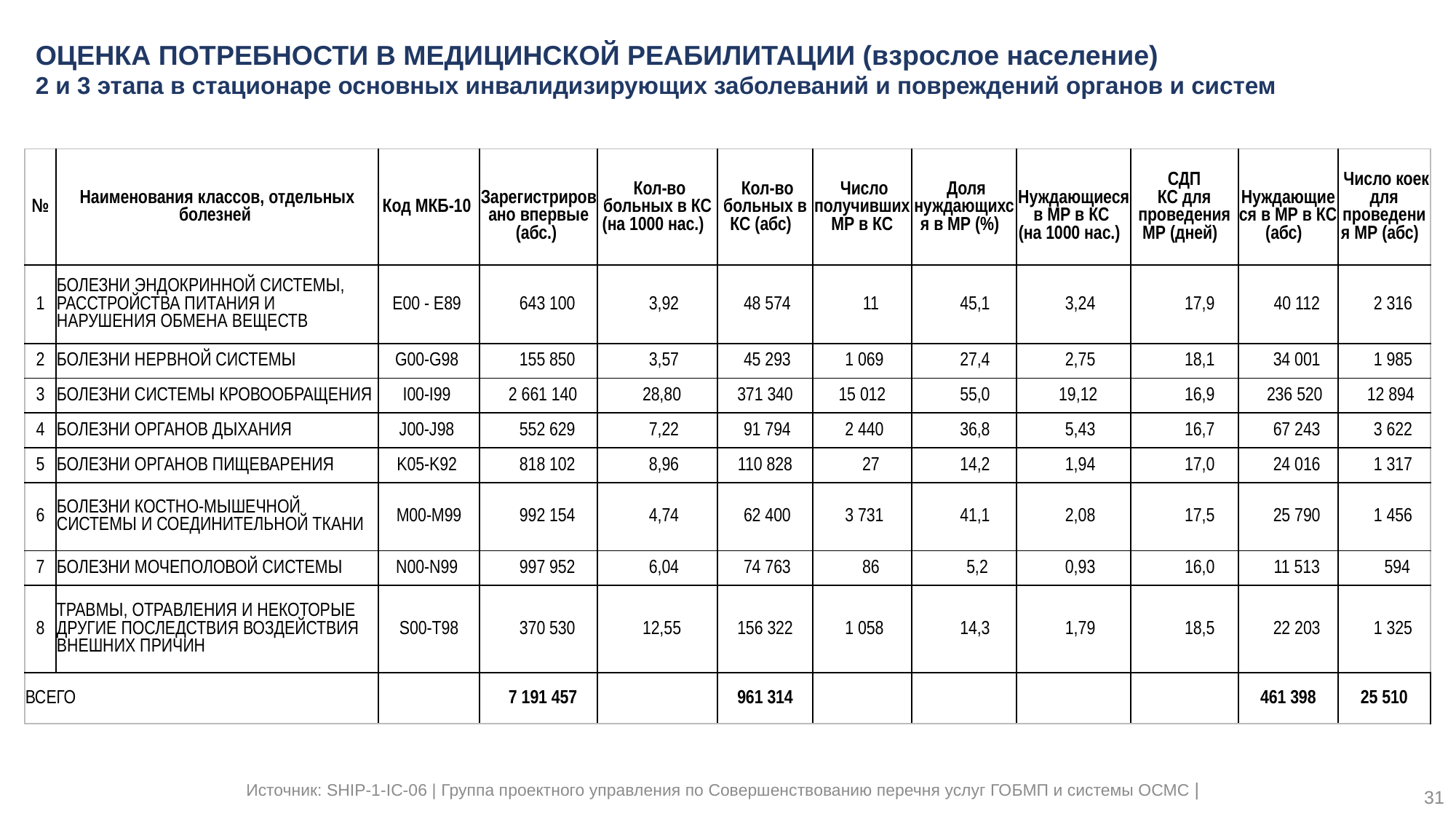

ОЦЕНКА ПОТРЕБНОСТИ В МЕДИЦИНСКОЙ РЕАБИЛИТАЦИИ (взрослое население)
2 и 3 этапа в стационаре основных инвалидизирующих заболеваний и повреждений органов и систем
| № | Наименования классов, отдельных болезней | Код МКБ-10 | Зарегистрировано впервые (абс.) | Кол-во больных в КС (на 1000 нас.) | Кол-во больных в КС (абс) | Число получивших МР в КС | Доля нуждающихся в МР (%) | Нуждающиеся в МР в КС (на 1000 нас.) | СДП КС для проведения МР (дней) | Нуждающиеся в МР в КС (абс) | Число коек для проведения МР (абс) |
| --- | --- | --- | --- | --- | --- | --- | --- | --- | --- | --- | --- |
| 1 | БОЛЕЗНИ ЭНДОКРИННОЙ СИСТЕМЫ, РАССТРОЙСТВА ПИТАНИЯ И НАРУШЕНИЯ ОБМЕНА ВЕЩЕСТВ | E00 - E89 | 643 100 | 3,92 | 48 574 | 11 | 45,1 | 3,24 | 17,9 | 40 112 | 2 316 |
| 2 | БОЛЕЗНИ НЕРВНОЙ СИСТЕМЫ | G00-G98 | 155 850 | 3,57 | 45 293 | 1 069 | 27,4 | 2,75 | 18,1 | 34 001 | 1 985 |
| 3 | БОЛЕЗНИ СИСТЕМЫ КРОВООБРАЩЕНИЯ | I00-I99 | 2 661 140 | 28,80 | 371 340 | 15 012 | 55,0 | 19,12 | 16,9 | 236 520 | 12 894 |
| 4 | БОЛЕЗНИ ОРГАНОВ ДЫХАНИЯ | J00-J98 | 552 629 | 7,22 | 91 794 | 2 440 | 36,8 | 5,43 | 16,7 | 67 243 | 3 622 |
| 5 | БОЛЕЗНИ ОРГАНОВ ПИЩЕВАРЕНИЯ | K05-K92 | 818 102 | 8,96 | 110 828 | 27 | 14,2 | 1,94 | 17,0 | 24 016 | 1 317 |
| 6 | БОЛЕЗНИ КОСТНО-МЫШЕЧНОЙ СИСТЕМЫ И СОЕДИНИТЕЛЬНОЙ ТКАНИ | M00-M99 | 992 154 | 4,74 | 62 400 | 3 731 | 41,1 | 2,08 | 17,5 | 25 790 | 1 456 |
| 7 | БОЛЕЗНИ МОЧЕПОЛОВОЙ СИСТЕМЫ | N00-N99 | 997 952 | 6,04 | 74 763 | 86 | 5,2 | 0,93 | 16,0 | 11 513 | 594 |
| 8 | ТРАВМЫ, ОТРАВЛЕНИЯ И НЕКОТОРЫЕ ДРУГИЕ ПОСЛЕДСТВИЯ ВОЗДЕЙСТВИЯ ВНЕШНИХ ПРИЧИН | S00-T98 | 370 530 | 12,55 | 156 322 | 1 058 | 14,3 | 1,79 | 18,5 | 22 203 | 1 325 |
| ВСЕГО |  |  | 7 191 457 |  | 961 314 |  |  |  |  | 461 398 | 25 510 |
Источник: SHIP-1-IC-06 | Группа проектного управления по Совершенствованию перечня услуг ГОБМП и системы ОСМС |
31